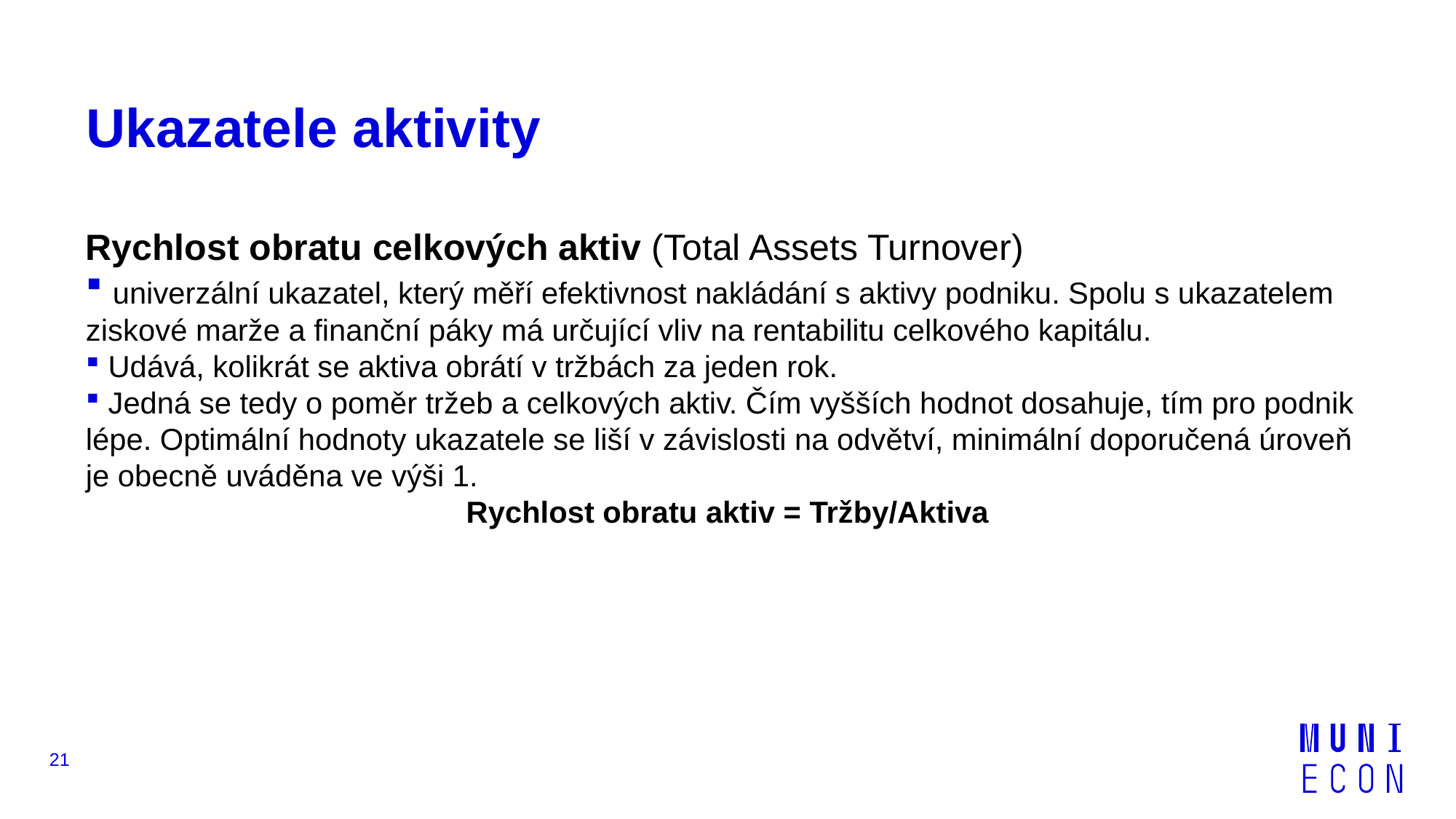

# Ukazatele aktivity
Rychlost obratu celkových aktiv (Total Assets Turnover)
 univerzální ukazatel, který měří efektivnost nakládání s aktivy podniku. Spolu s ukazatelem ziskové marže a finanční páky má určující vliv na rentabilitu celkového kapitálu.
 Udává, kolikrát se aktiva obrátí v tržbách za jeden rok.
 Jedná se tedy o poměr tržeb a celkových aktiv. Čím vyšších hodnot dosahuje, tím pro podnik lépe. Optimální hodnoty ukazatele se liší v závislosti na odvětví, minimální doporučená úroveň je obecně uváděna ve výši 1.
Rychlost obratu aktiv = Tržby/Aktiva
21